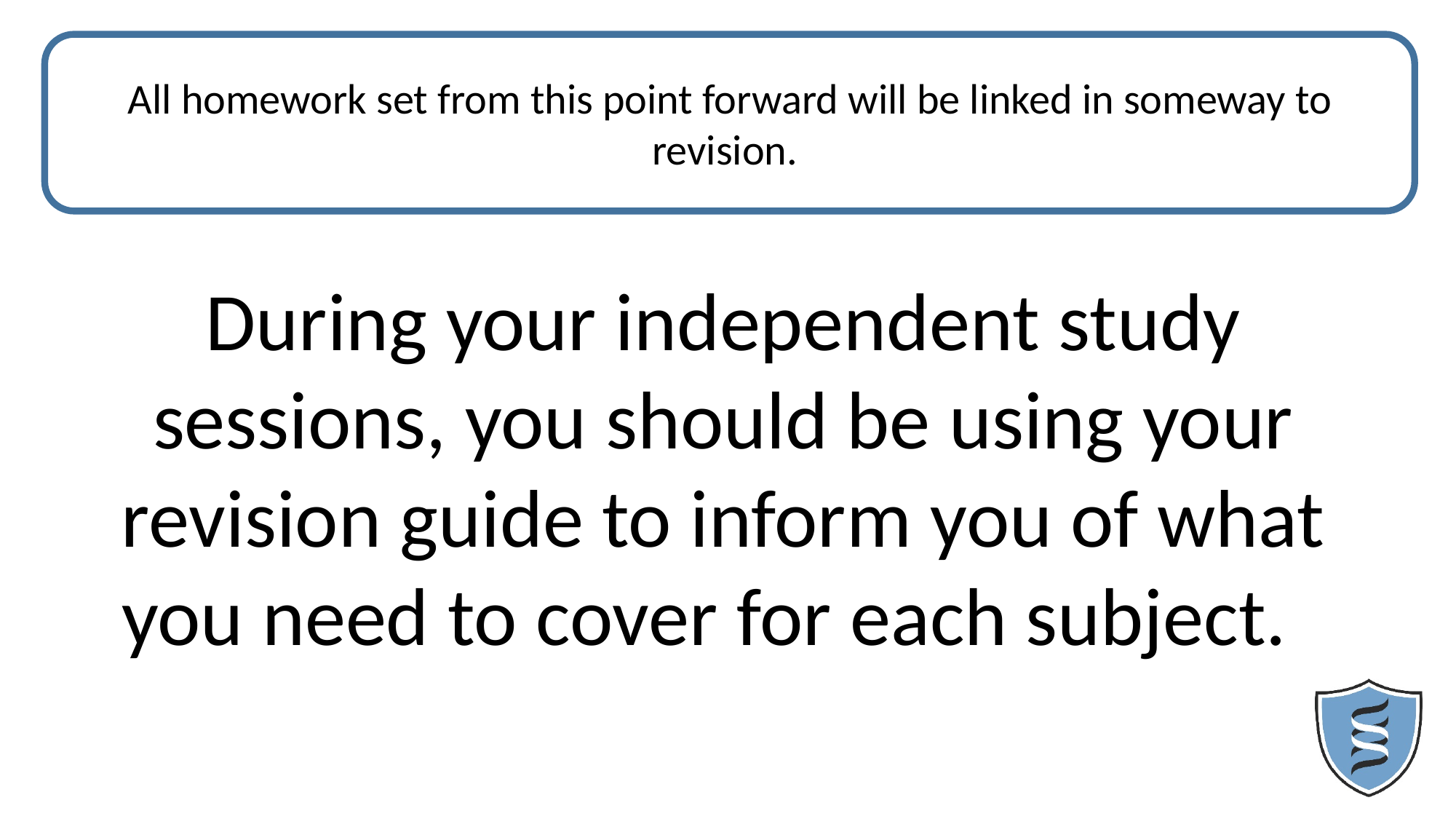

All homework set from this point forward will be linked in someway to revision.
During your independent study sessions, you should be using your revision guide to inform you of what you need to cover for each subject.